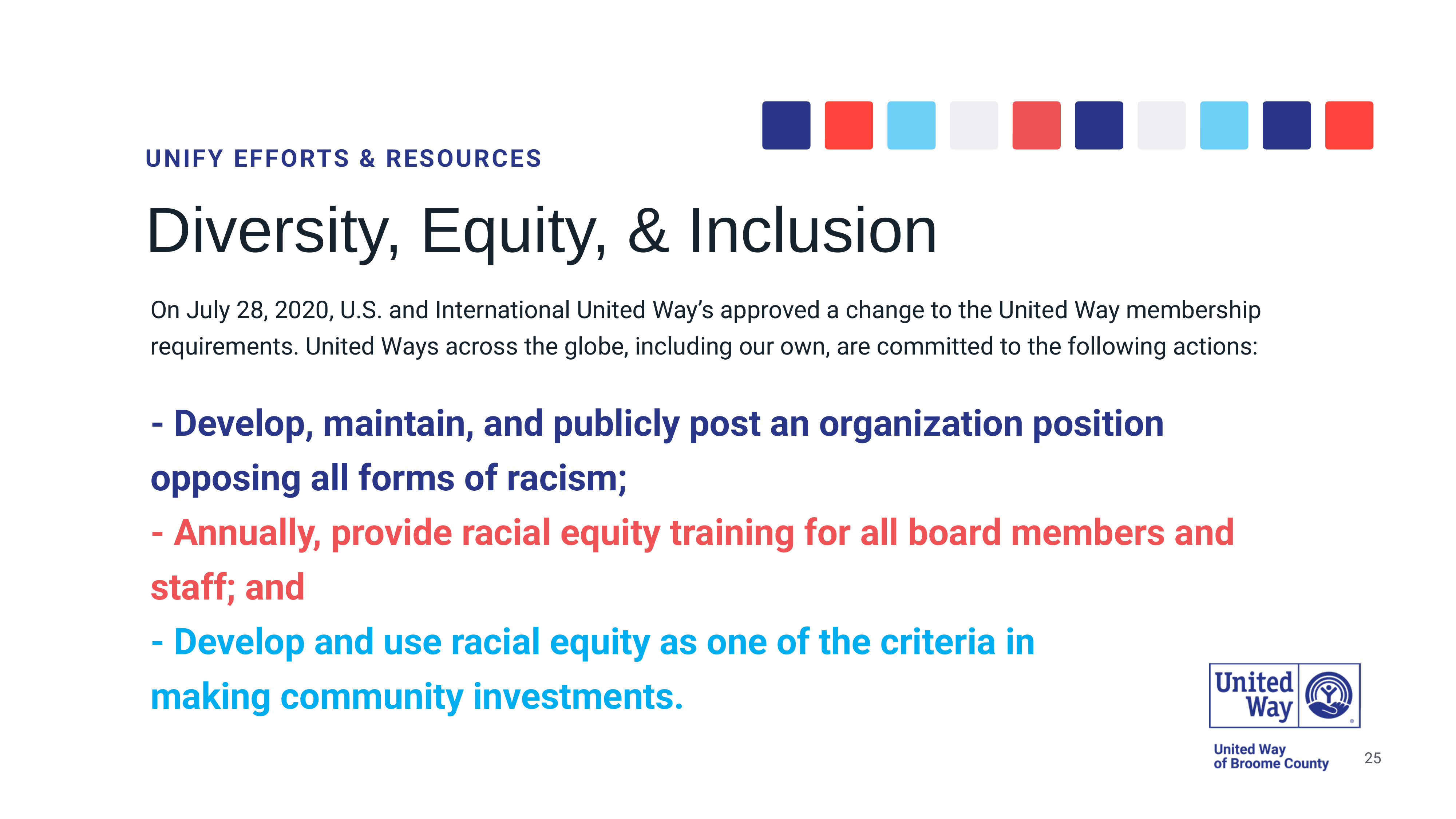

UNIFY EFFORTS & RESOURCES
Diversity, Equity, & Inclusion
On July 28, 2020, U.S. and International United Way’s approved a change to the United Way membership requirements. United Ways across the globe, including our own, are committed to the following actions:
- Develop, maintain, and publicly post an organization position opposing all forms of racism;
- Annually, provide racial equity training for all board members and staff; and
- Develop and use racial equity as one of the criteria in
making community investments.
25